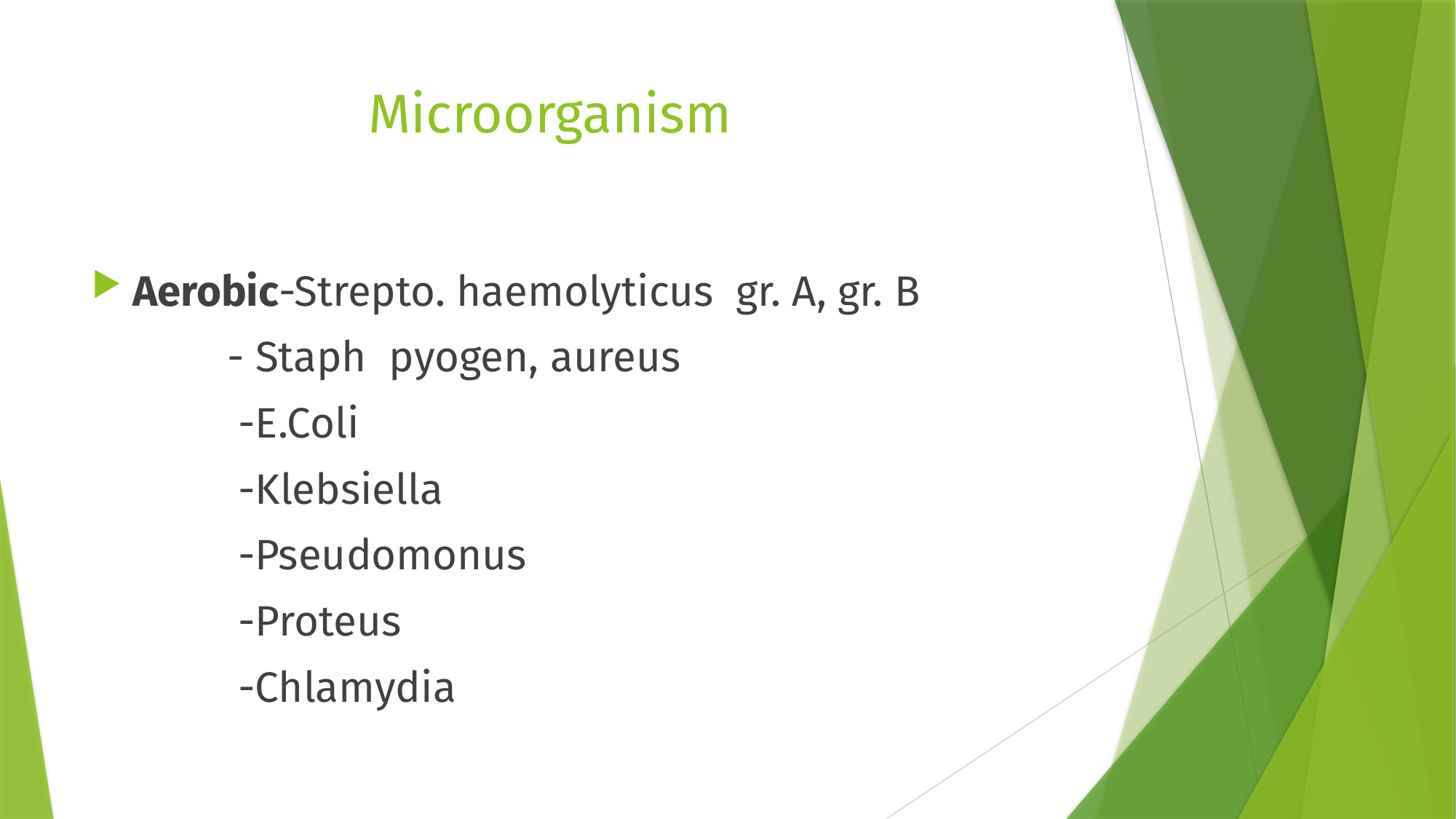

# Microorganism
Aerobic-Strepto. haemolyticus  gr. A, gr. B
            - Staph  pyogen, aureus
             -E.Coli
             -Klebsiella
             -Pseudomonus
             -Proteus
             -Chlamydia